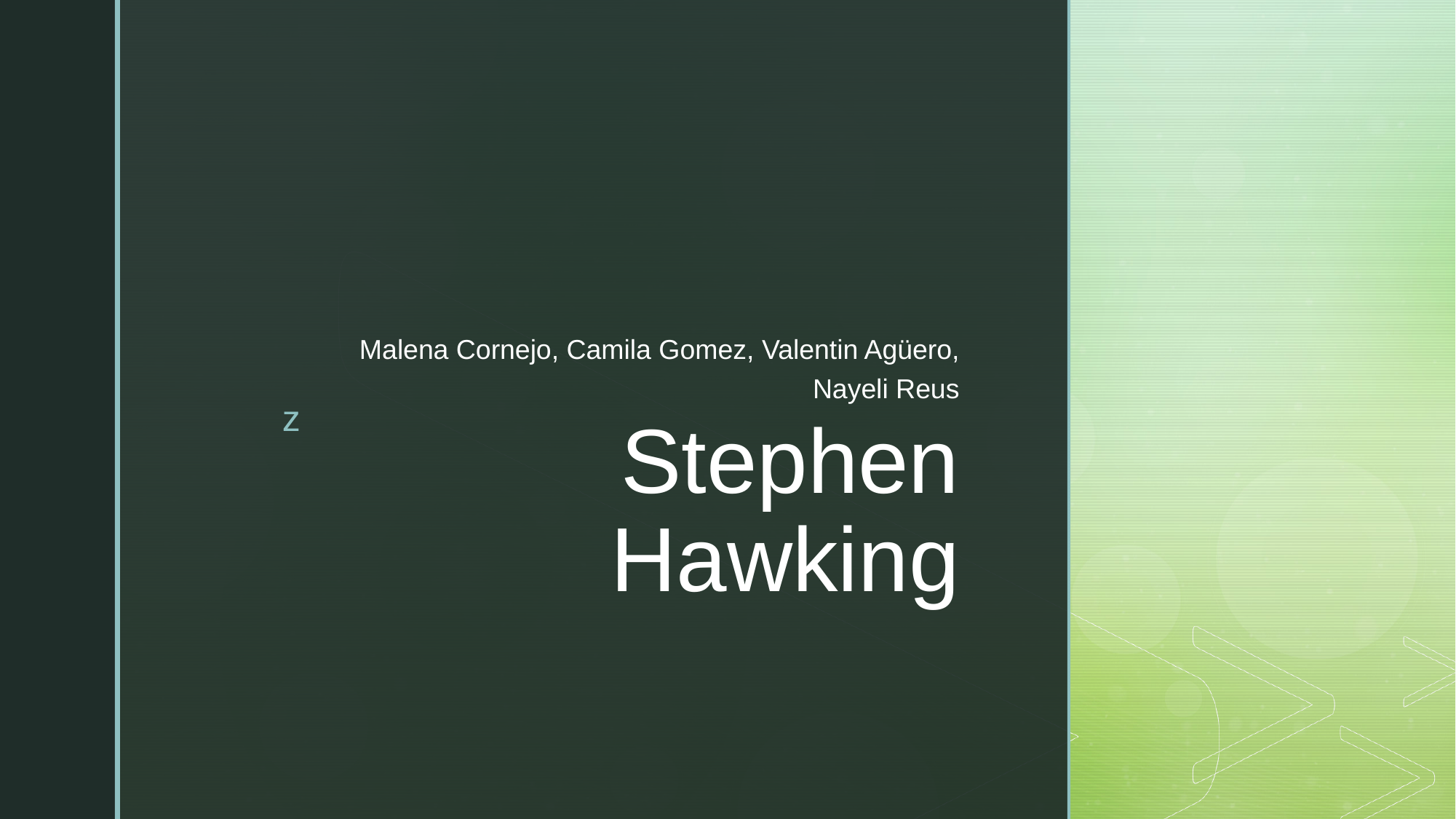

Malena Cornejo, Camila Gomez, Valentin Agüero, Nayeli Reus
# Stephen Hawking